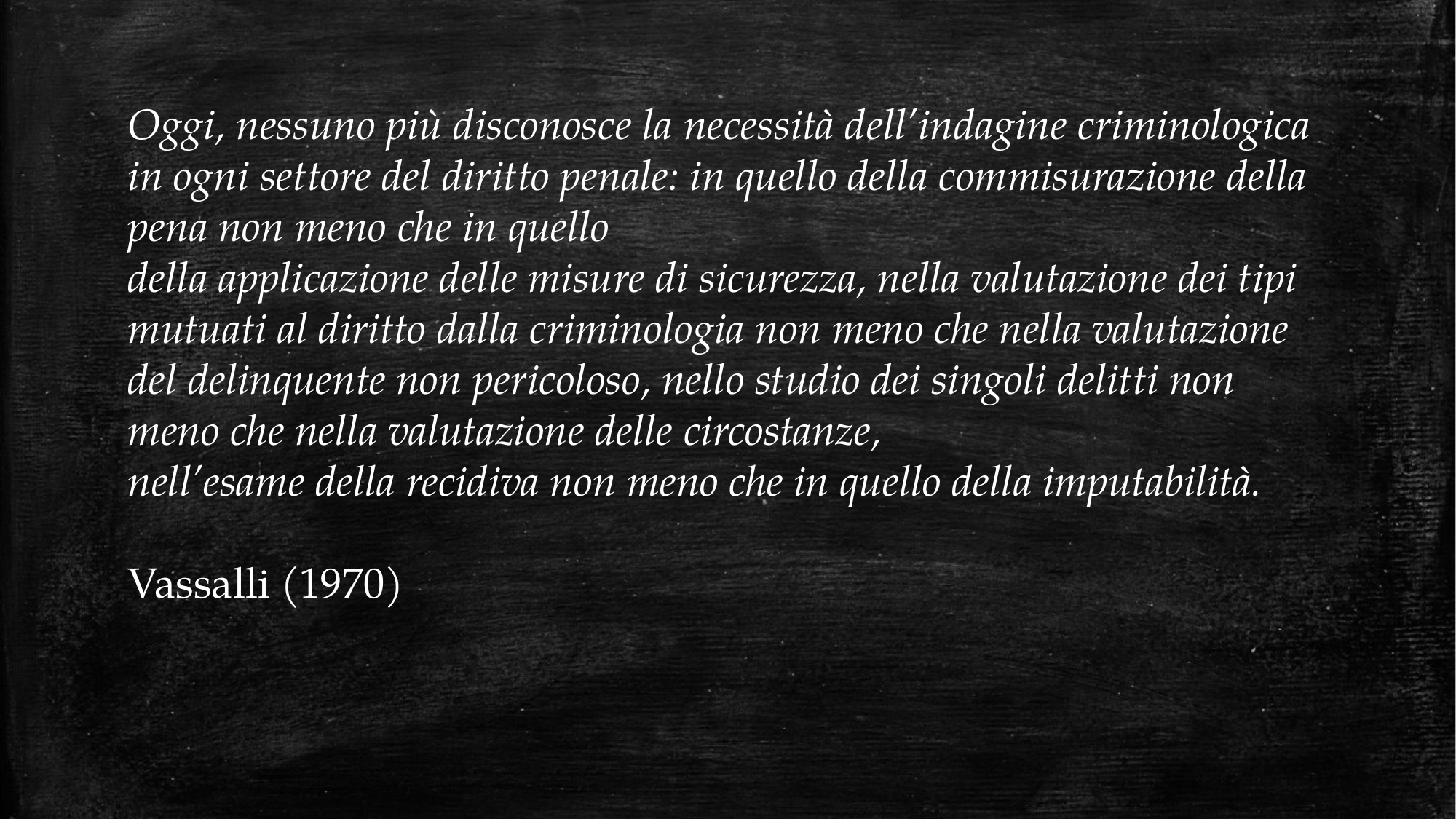

Oggi, nessuno più disconosce la necessità dell’indagine criminologica in ogni settore del diritto penale: in quello della commisurazione della pena non meno che in quello
della applicazione delle misure di sicurezza, nella valutazione dei tipi mutuati al diritto dalla criminologia non meno che nella valutazione del delinquente non pericoloso, nello studio dei singoli delitti non meno che nella valutazione delle circostanze,
nell’esame della recidiva non meno che in quello della imputabilità.

Vassalli (1970)